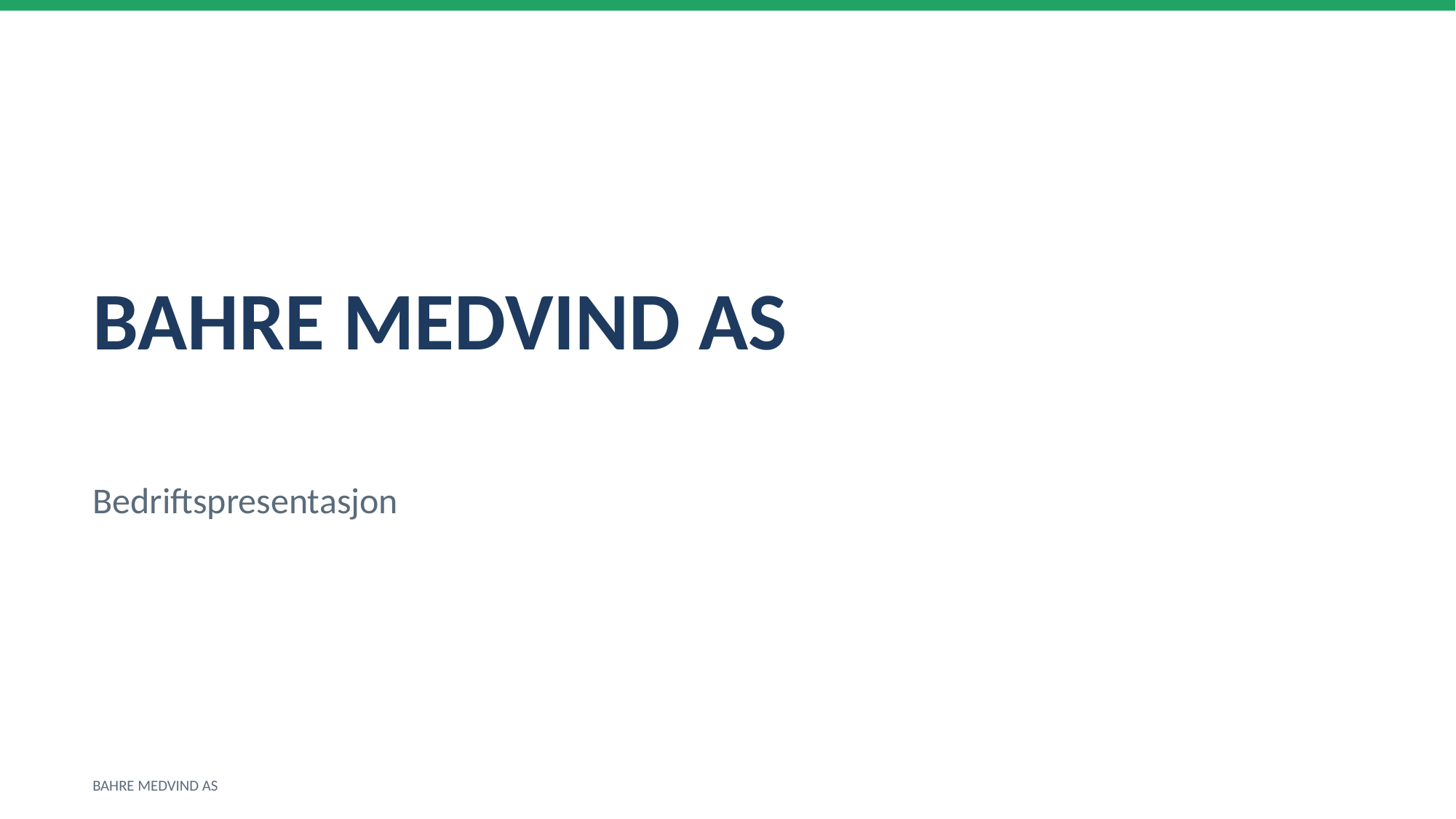

BAHRE MEDVIND AS
Bedriftspresentasjon
BAHRE MEDVIND AS